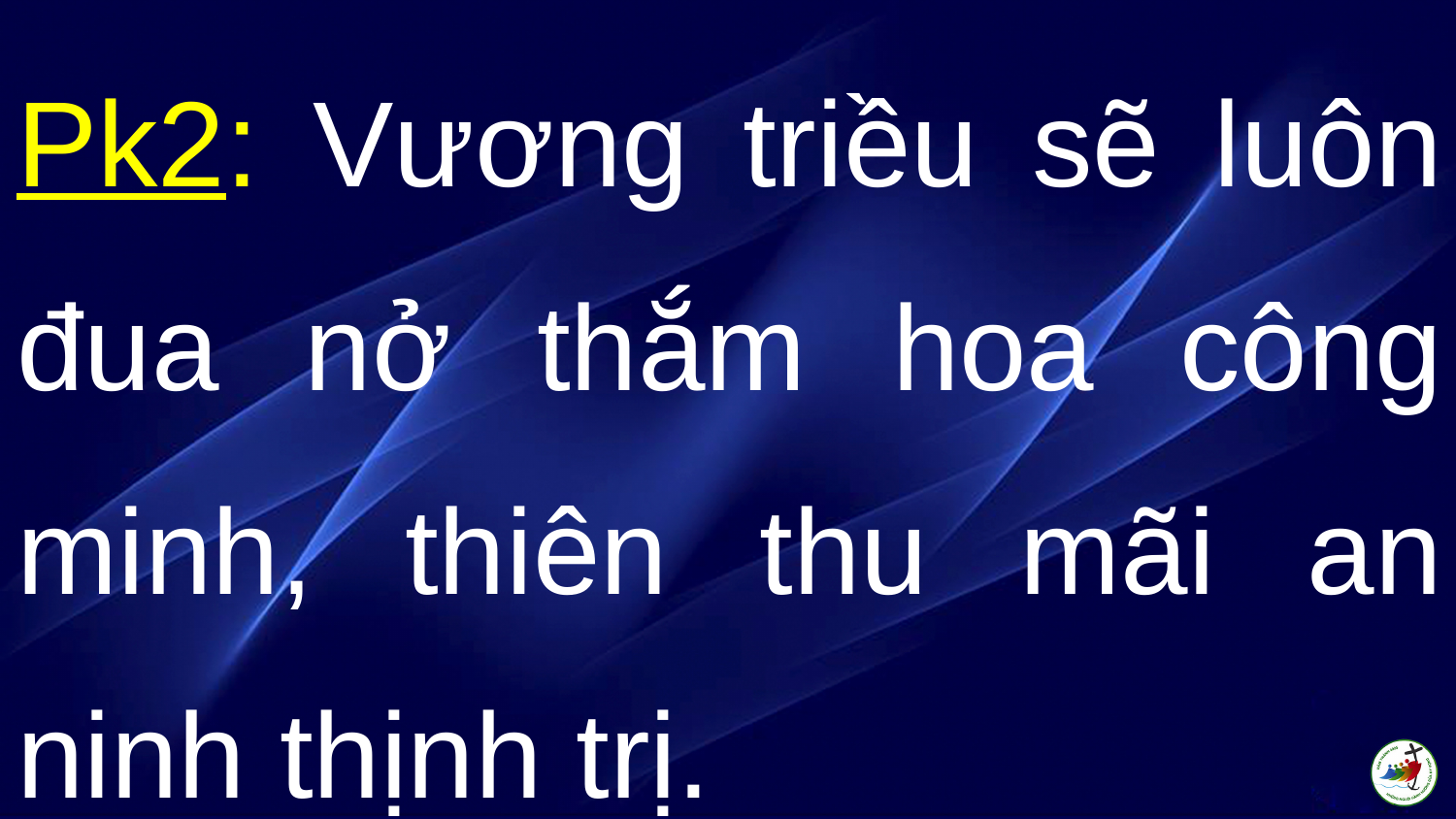

Pk2: Vương triều sẽ luôn đua nở thắm hoa công minh, thiên thu mãi an ninh thịnh trị.